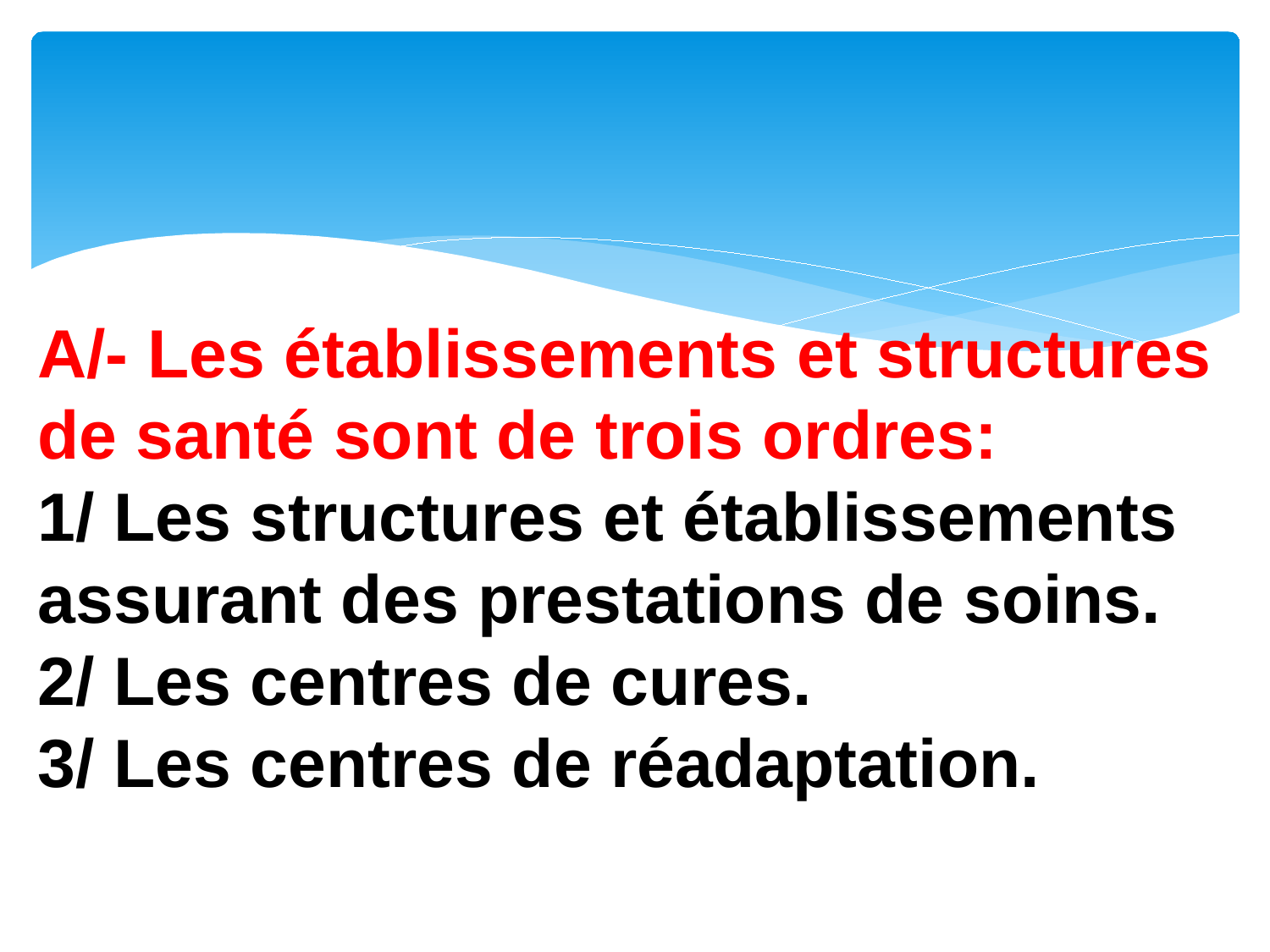

# A/- Les établissements et structures de santé sont de trois ordres: 1/ Les structures et établissements assurant des prestations de soins. 2/ Les centres de cures. 3/ Les centres de réadaptation.